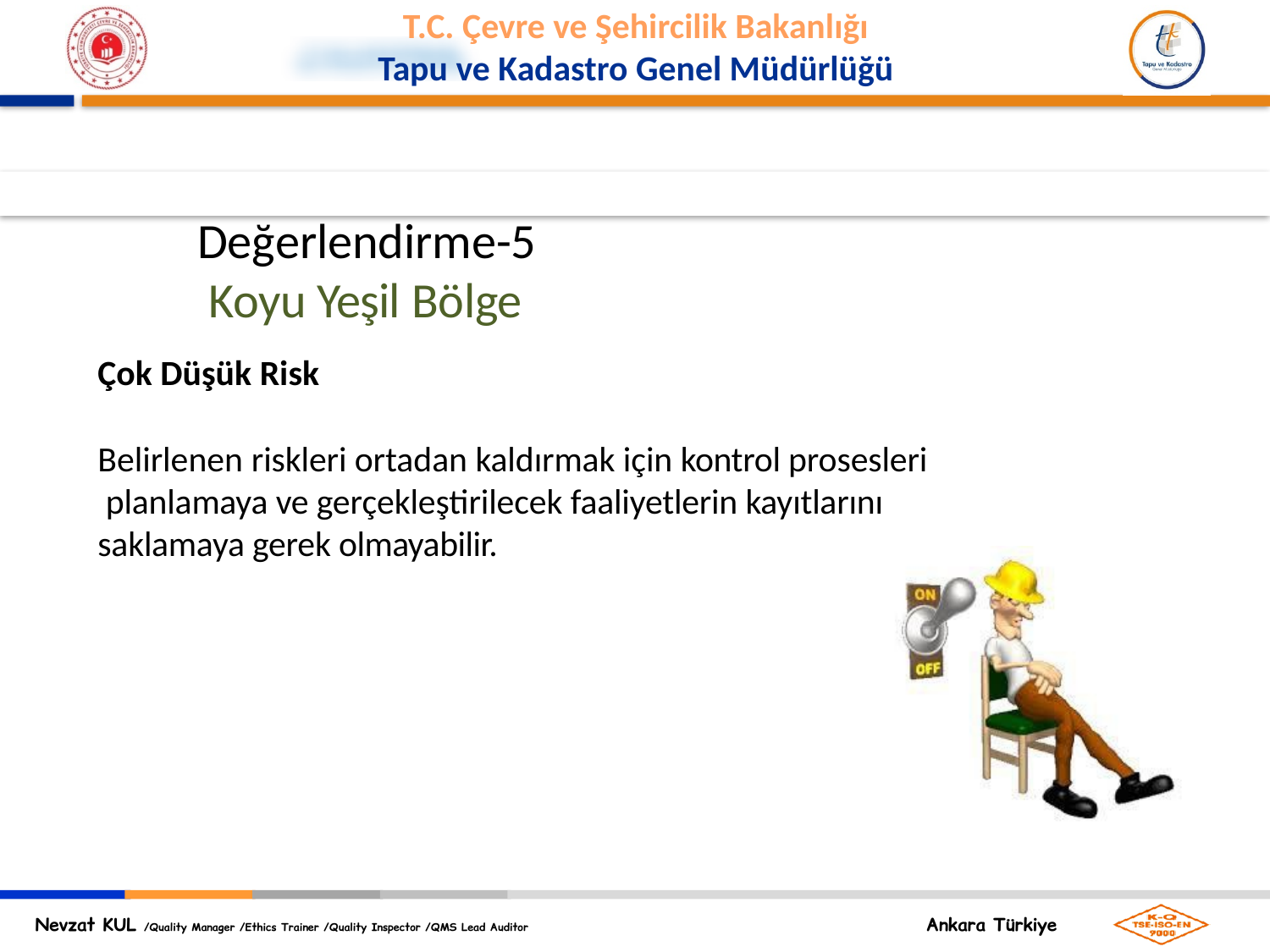

Değerlendirme-5  Koyu Yeşil Bölge
Çok Düşük Risk

Belirlenen riskleri ortadan kaldırmak için kontrol prosesleri  planlamaya ve gerçekleştirilecek faaliyetlerin kayıtlarını  saklamaya gerek olmayabilir.